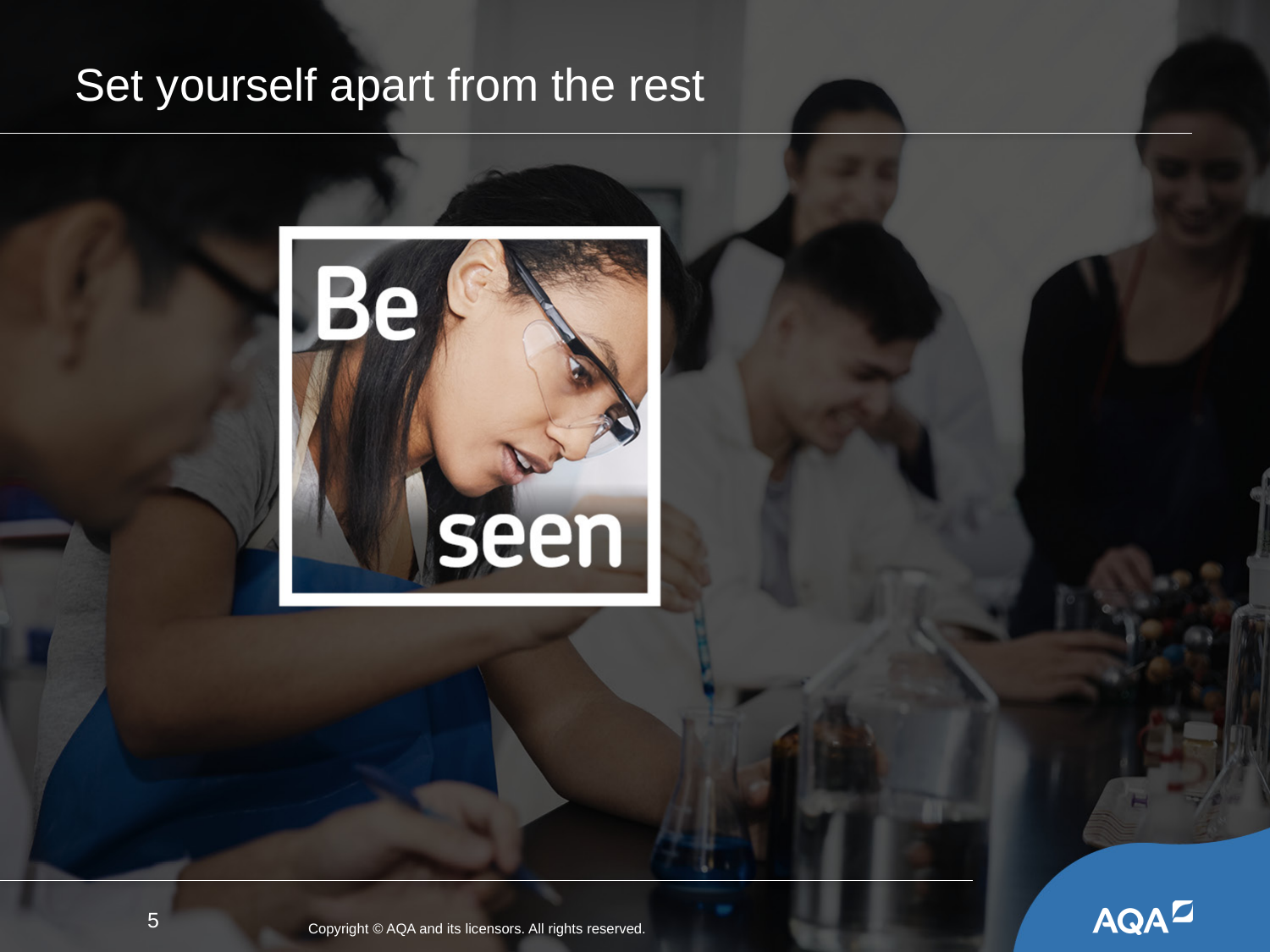

# Set yourself apart from the rest
5
Copyright © AQA and its licensors. All rights reserved.